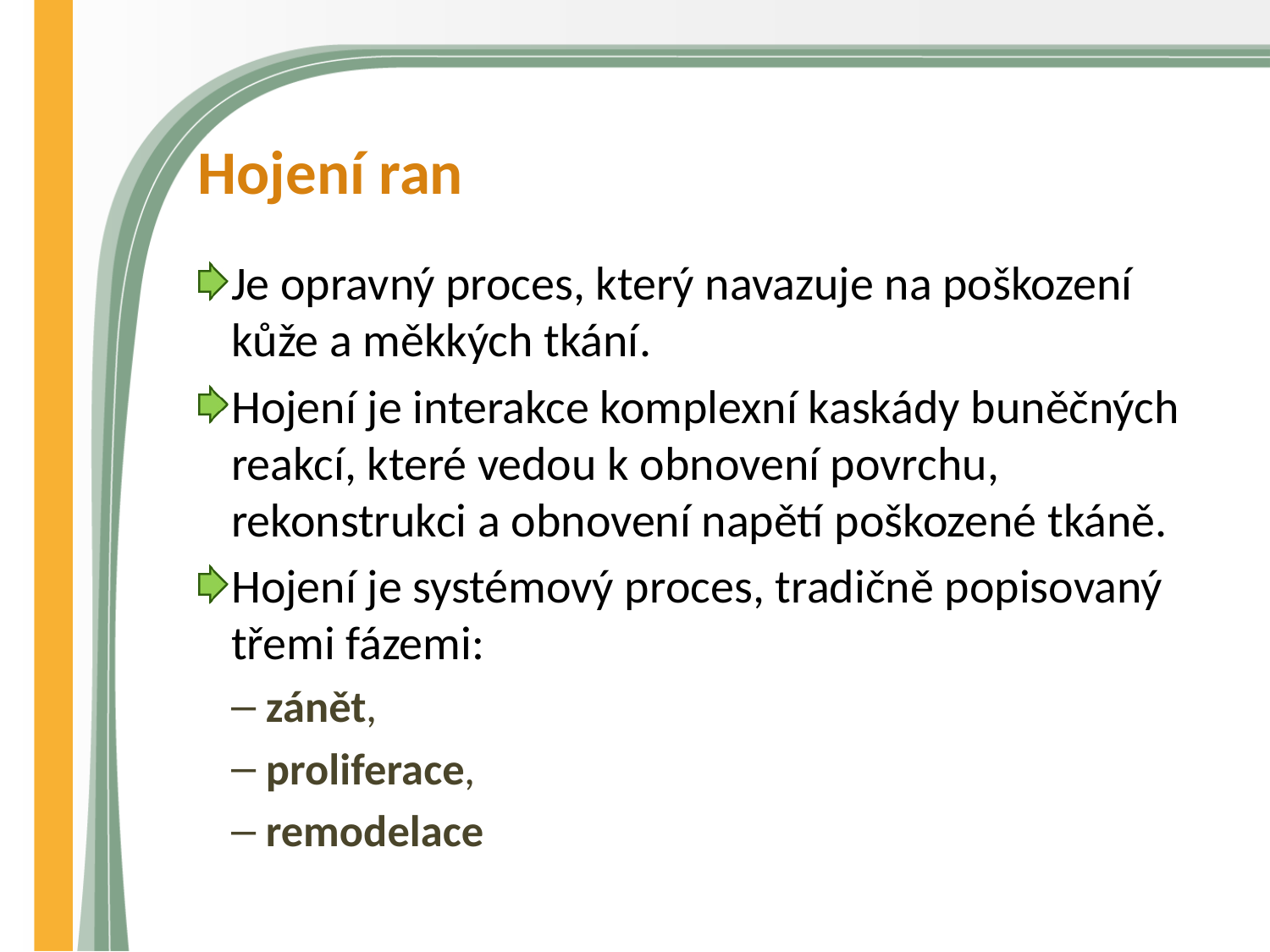

# Hojení ran
Je opravný proces, který navazuje na poškození kůže a měkkých tkání.
Hojení je interakce komplexní kaskády buněčných reakcí, které vedou k obnovení povrchu, rekonstrukci a obnovení napětí poškozené tkáně.
Hojení je systémový proces, tradičně popisovaný třemi fázemi:
zánět,
proliferace,
remodelace